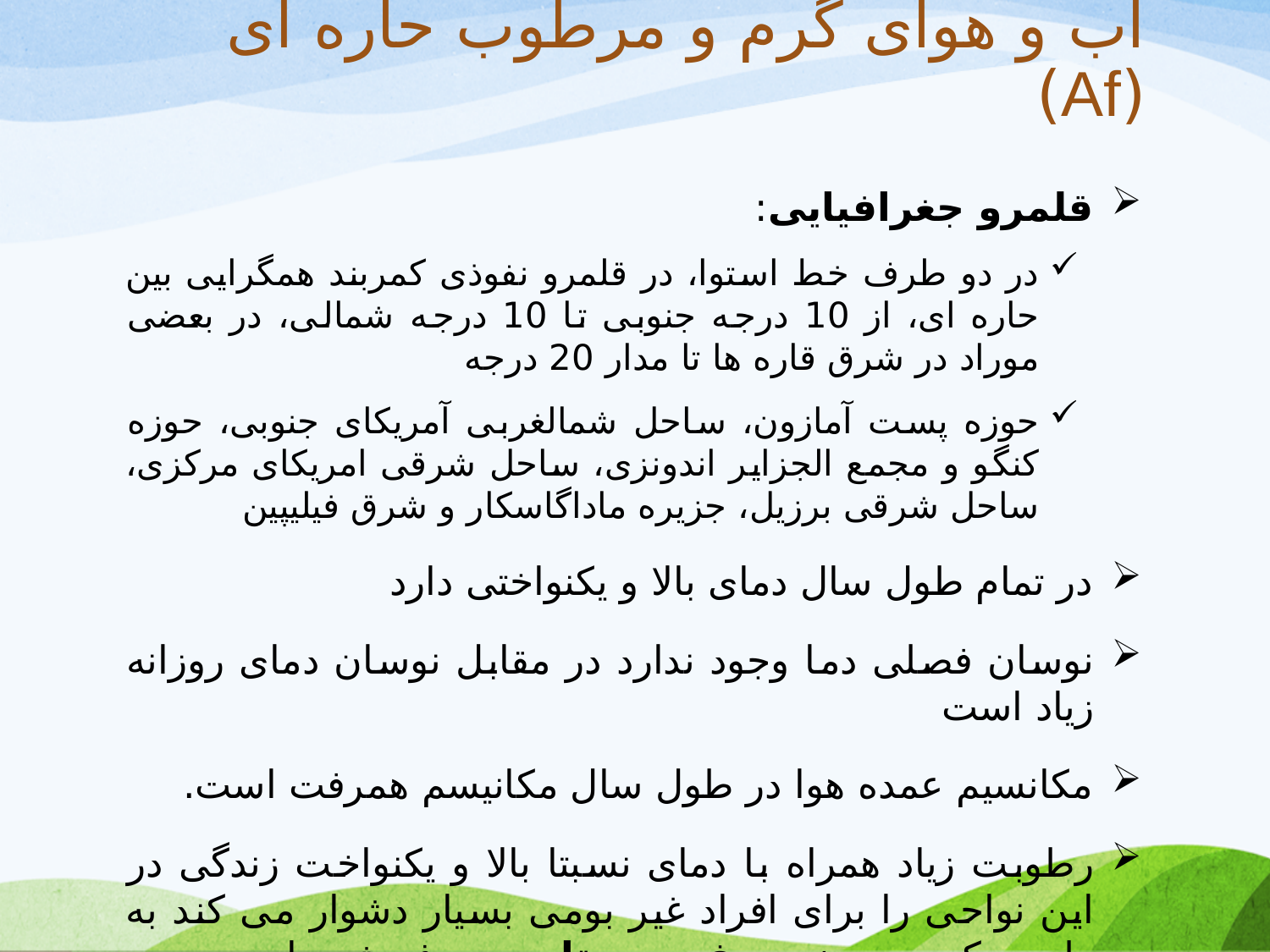

# آب و هوای گرم و مرطوب حاره ای (Af)
قلمرو جغرافیایی:
در دو طرف خط استوا، در قلمرو نفوذی کمربند همگرایی بین حاره ای، از 10 درجه جنوبی تا 10 درجه شمالی، در بعضی موراد در شرق قاره ها تا مدار 20 درجه
حوزه پست آمازون، ساحل شمالغربی آمریکای جنوبی، حوزه کنگو و مجمع الجزایر اندونزی، ساحل شرقی امریکای مرکزی، ساحل شرقی برزیل، جزیره ماداگاسکار و شرق فیلیپین
در تمام طول سال دمای بالا و یکنواختی دارد
نوسان فصلی دما وجود ندارد در مقابل نوسان دمای روزانه زیاد است
مکانسیم عمده هوا در طول سال مکانیسم همرفت است.
رطوبت زیاد همراه با دمای نسبتا بالا و یکنواخت زندگی در این نواحی را برای افراد غیر بومی بسیار دشوار می کند به طوری که به جهنم سفیدپوستان معروف شده است.